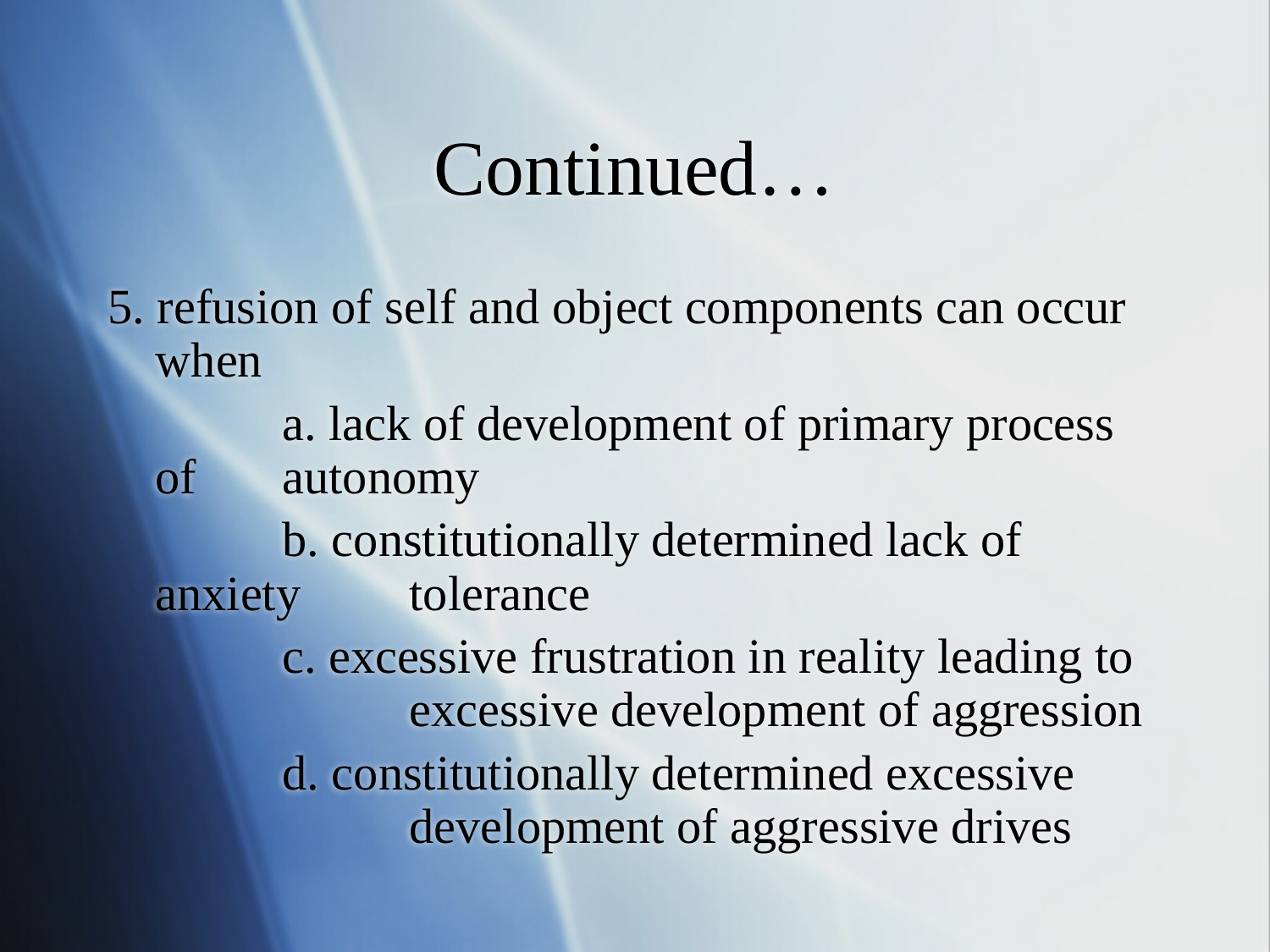

# Continued…
5. refusion of self and object components can occur when
		a. lack of development of primary process of 	autonomy
		b. constitutionally determined lack of anxiety 	tolerance
		c. excessive frustration in reality leading to 		excessive development of aggression
		d. constitutionally determined excessive 		development of aggressive drives